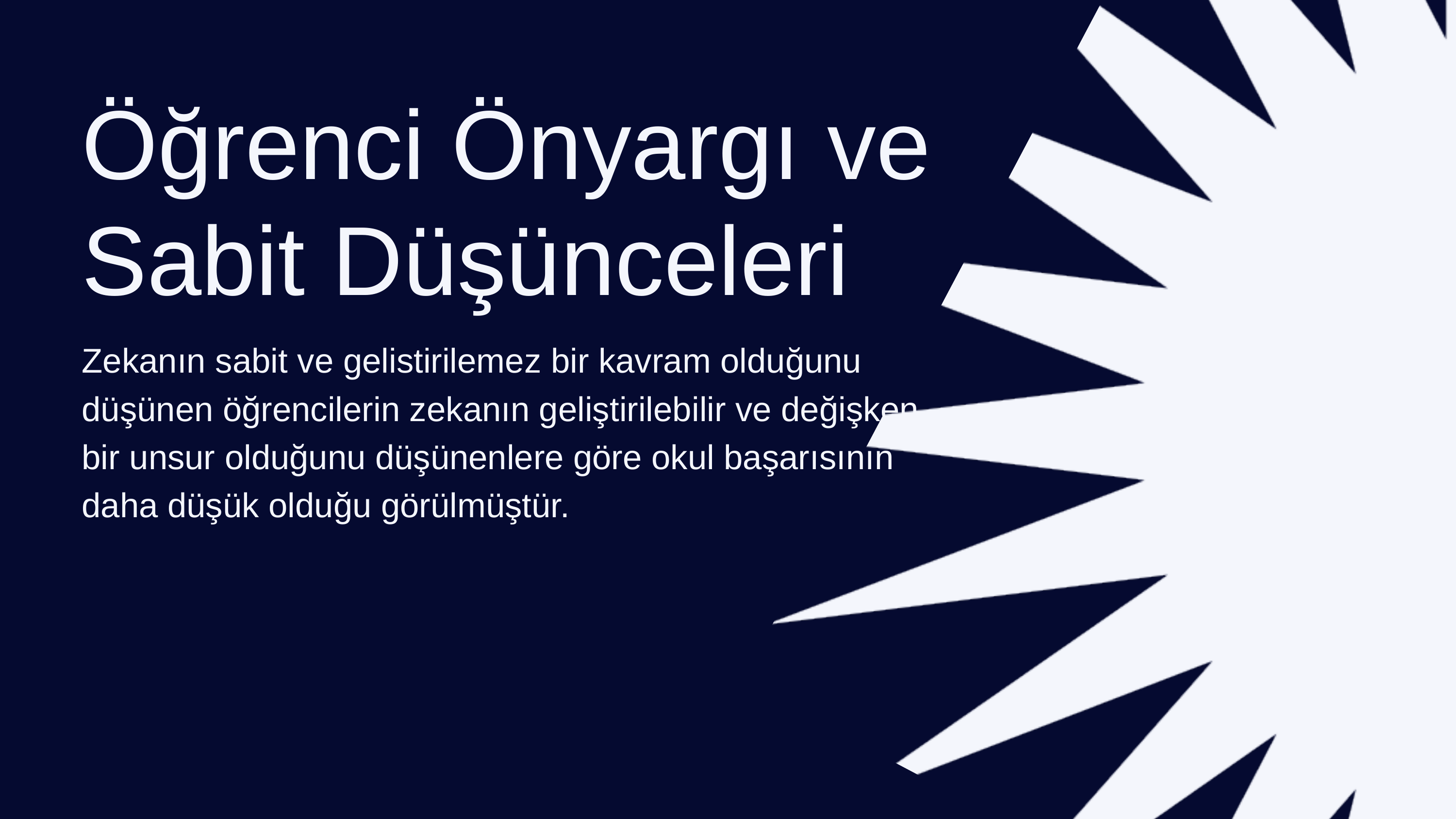

Öğrenci Önyargı ve Sabit Düşünceleri
Zekanın sabit ve gelistirilemez bir kavram olduğunu düşünen öğrencilerin zekanın geliştirilebilir ve değişken bir unsur olduğunu düşünenlere göre okul başarısının daha düşük olduğu görülmüştür.